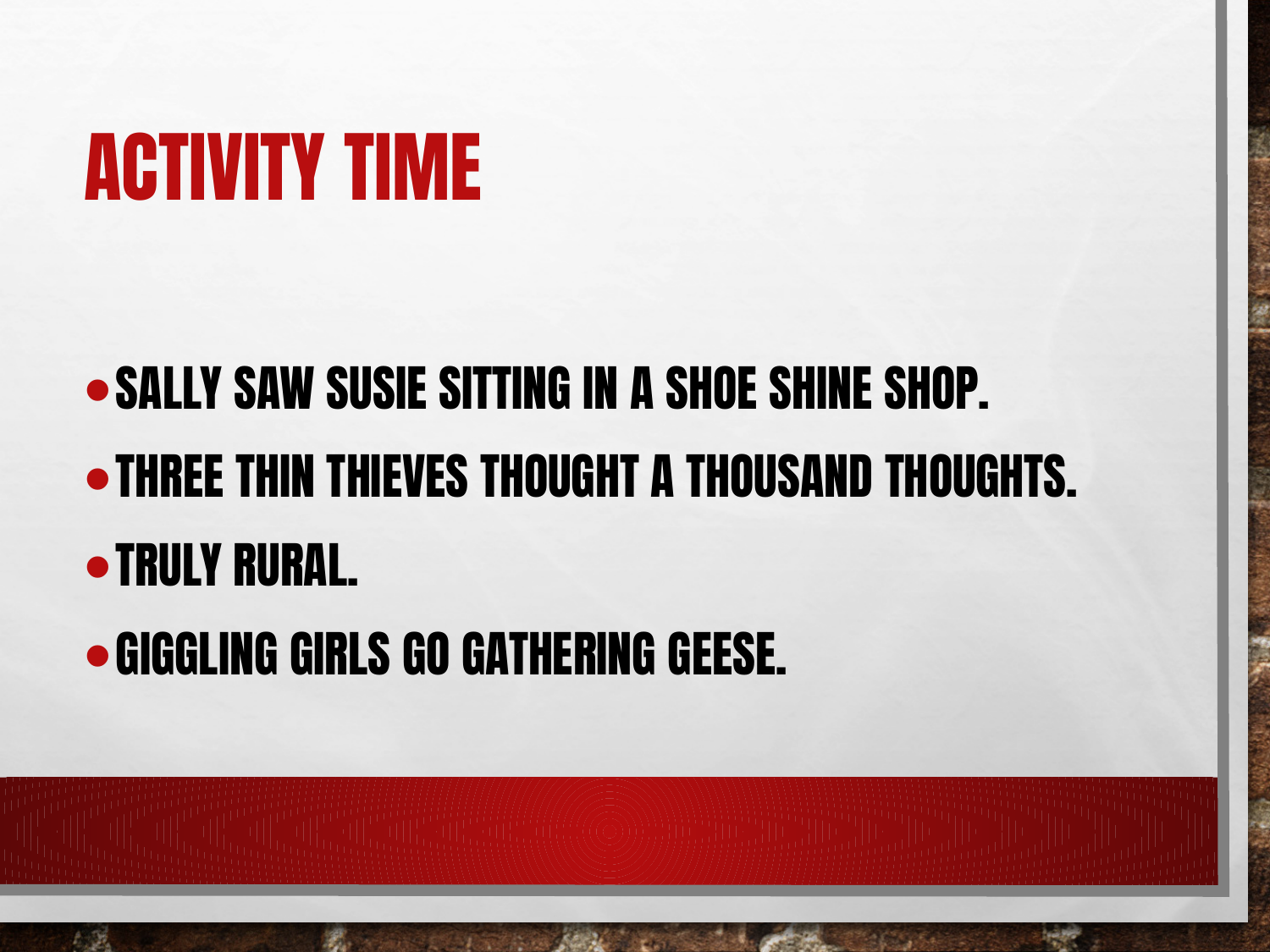

# ACTIVITY TIME
Sally saw Susie sitting in a shoe shine shop.
Three thin thieves thought a thousand thoughts.
Truly rural.
Giggling girls go gathering geese.